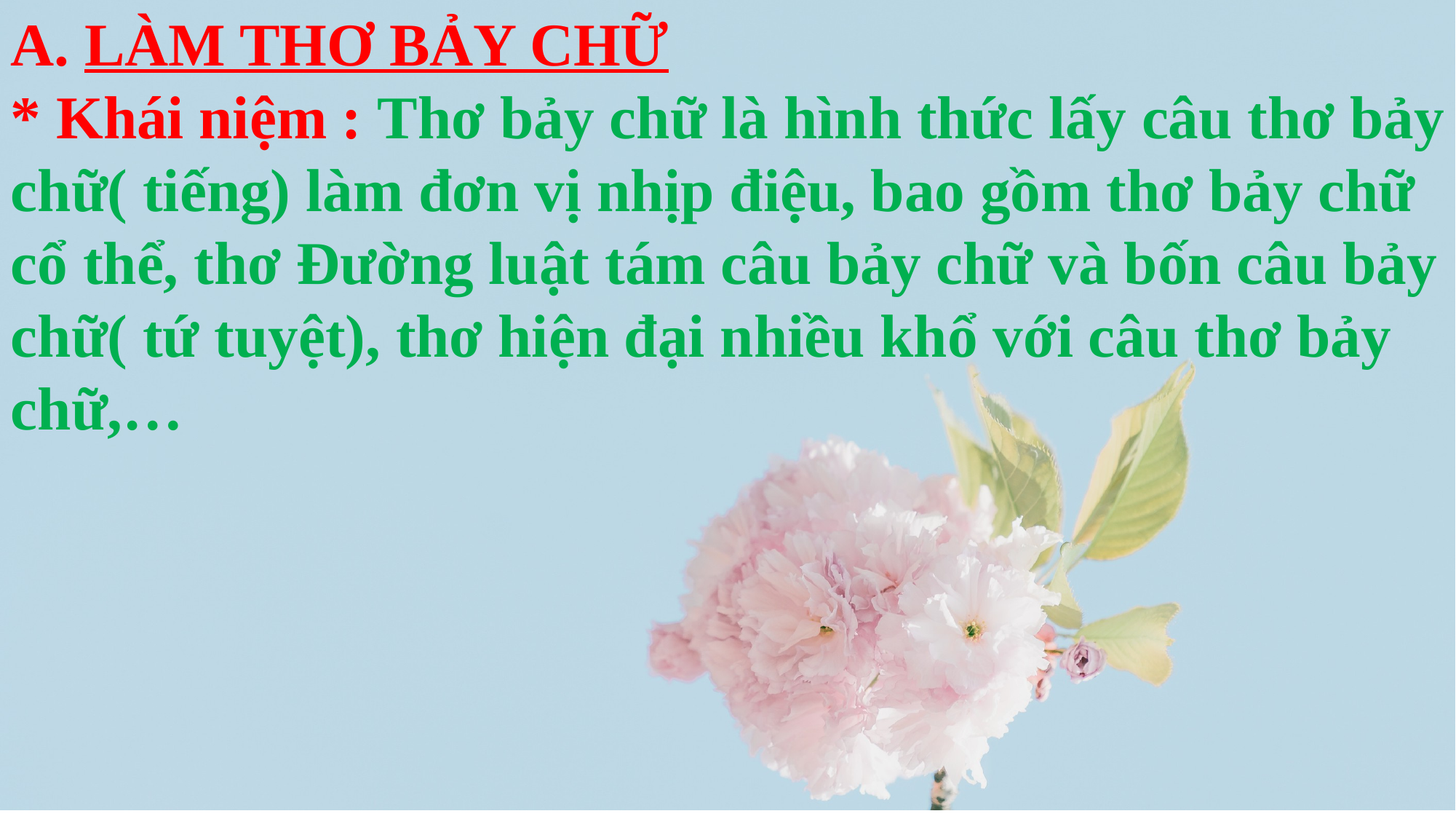

A. LÀM THƠ BẢY CHỮ
* Khái niệm : Thơ bảy chữ là hình thức lấy câu thơ bảy chữ( tiếng) làm đơn vị nhịp điệu, bao gồm thơ bảy chữ cổ thể, thơ Đường luật tám câu bảy chữ và bốn câu bảy chữ( tứ tuyệt), thơ hiện đại nhiều khổ với câu thơ bảy chữ,…